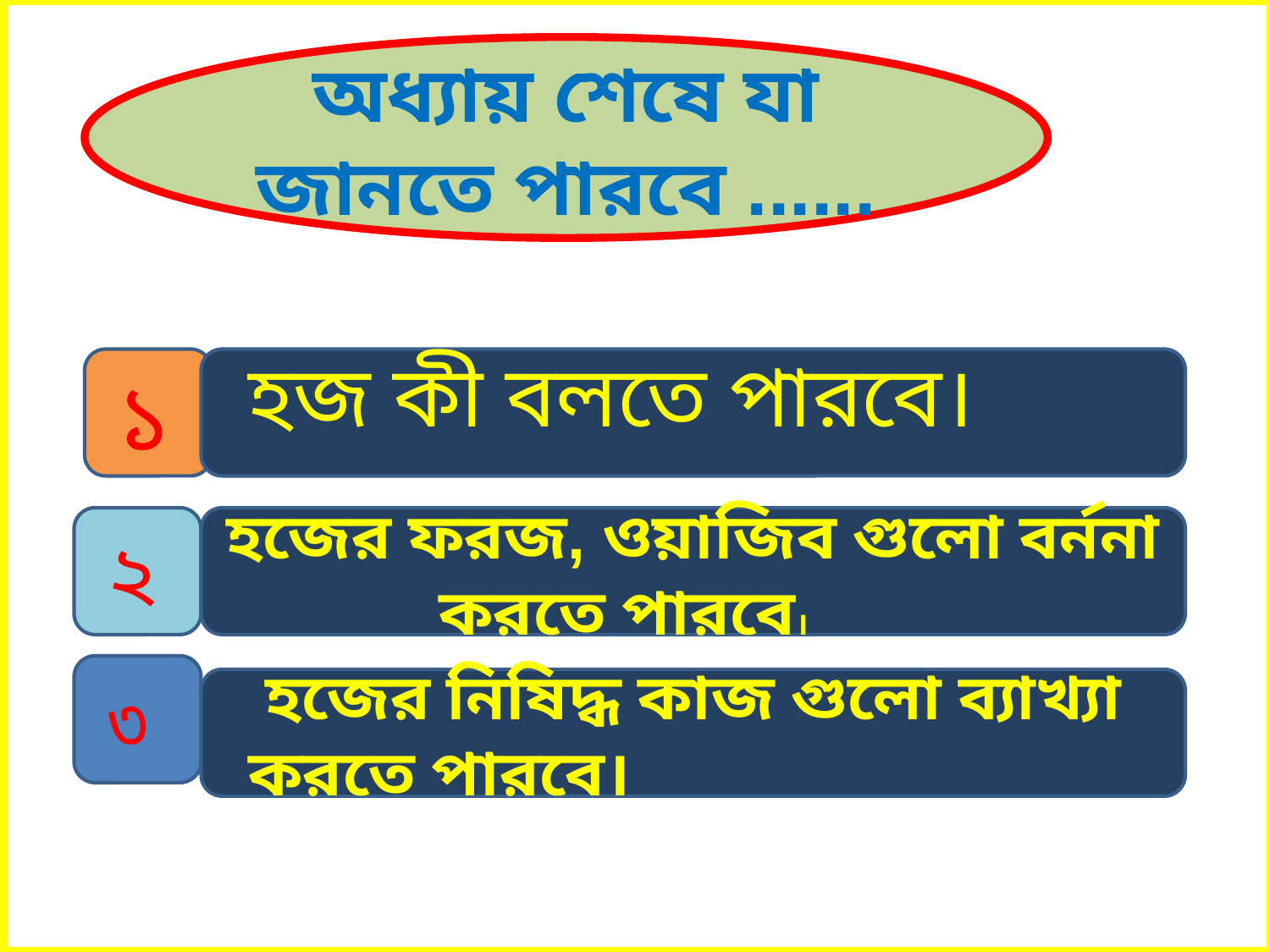

অধ্যায় শেষে যা জানতে পারবে ......
১
হজ কী বলতে পারবে।
২
হজের ফরজ, ওয়াজিব গুলো বর্ননা করতে পারবে।
৩
হজের নিষিদ্ধ কাজ গুলো ব্যাখ্যা করতে পারবে।